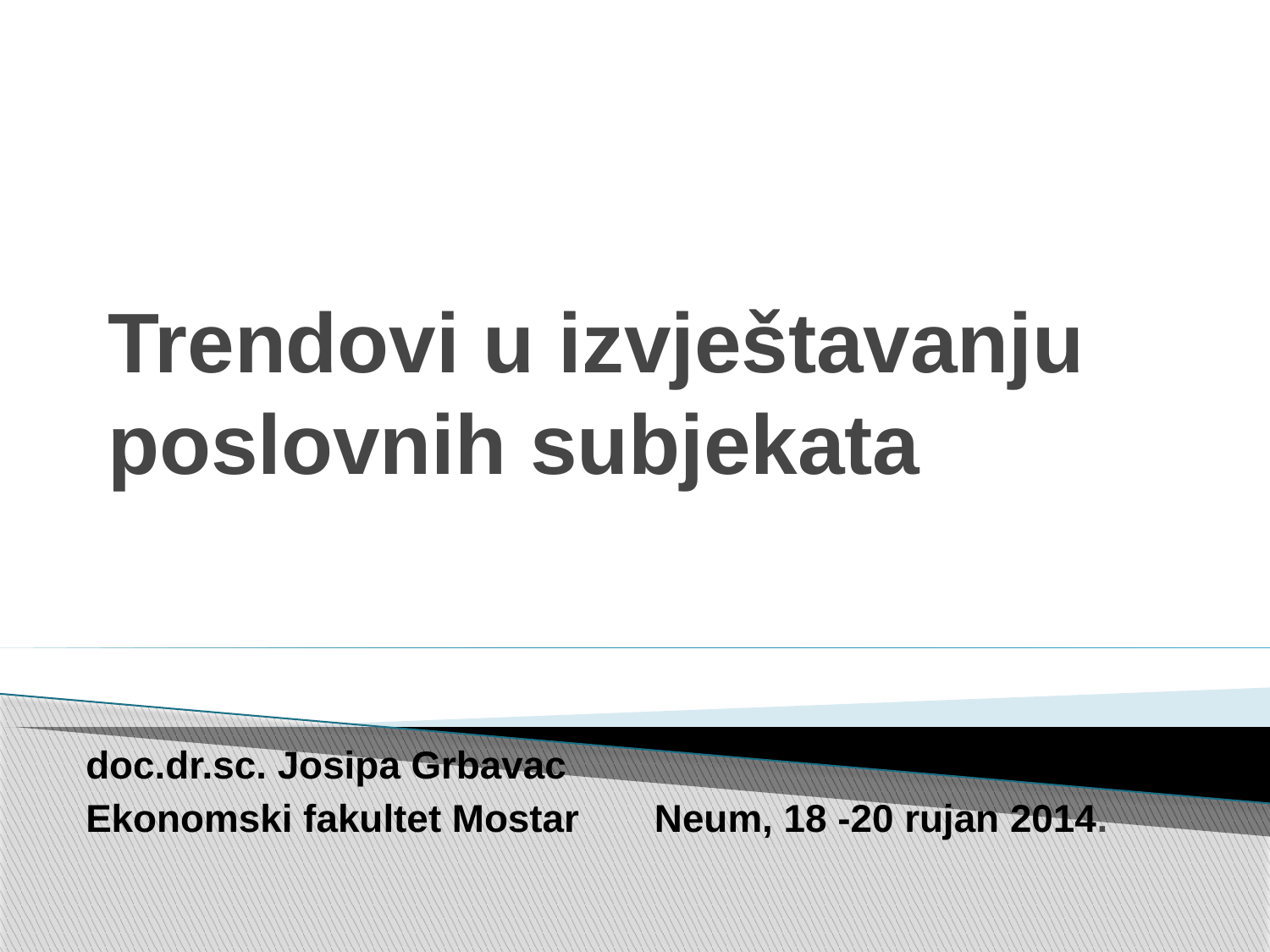

# Trendovi u izvještavanju poslovnih subjekata
doc.dr.sc. Josipa Grbavac
Ekonomski fakultet Mostar       Neum, 18 -20 rujan 2014.